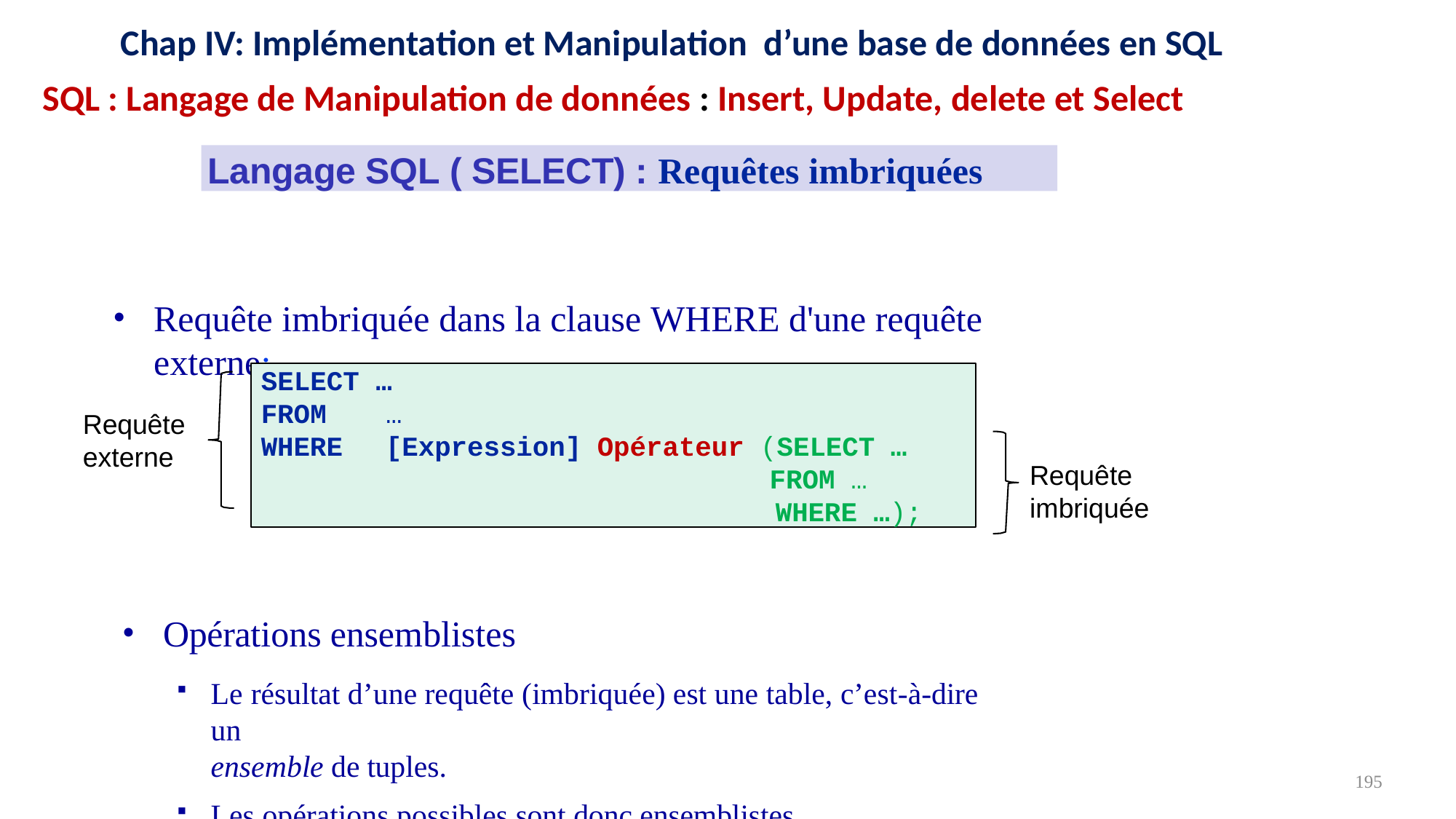

12
12
16
15
11
16
15
11
9
8
9
8
Chap IV: Implémentation et Manipulation  d’une base de données en SQL
SQL : Langage de Manipulation de données : Insert, Update, delete et Select

Langage SQL ( SELECT) : Requêtes imbriquées
Requête imbriquée dans la clause WHERE d'une requête externe:
SELECT …
FROM	…
WHERE	[Expression]	Opérateur	(SELECT	…
FROM	…
WHERE	…);

Requête
externe

Requête
imbriquée
Opérations ensemblistes
Le résultat d’une requête (imbriquée) est une table, c’est-à-dire un
ensemble de tuples.
Les opérations possibles sont donc ensemblistes.
195